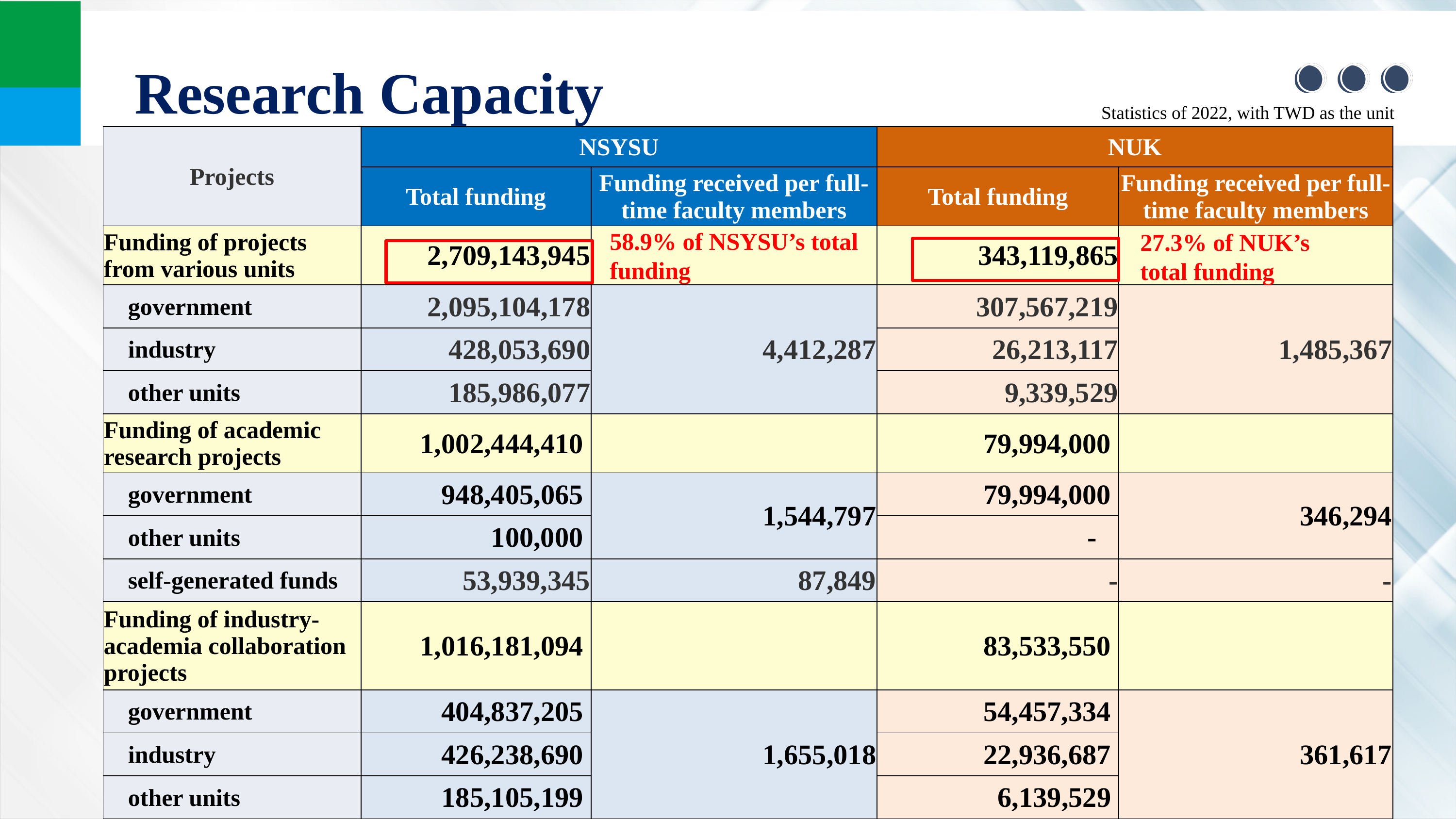

Research Capacity

Statistics of 2022, with TWD as the unit
| Projects | NSYSU |  | NUK |  |
| --- | --- | --- | --- | --- |
|  | Total funding | Funding received per full-time faculty members | Total funding | Funding received per full-time faculty members |
| Funding of projects from various units | 2,709,143,945 |  | 343,119,865 |  |
| government | 2,095,104,178 | 4,412,287 | 307,567,219 | 1,485,367 |
| industry | 428,053,690 |  | 26,213,117 |  |
| other units | 185,986,077 |  | 9,339,529 |  |
| Funding of academic research projects | 1,002,444,410 |  | 79,994,000 |  |
| government | 948,405,065 | 1,544,797 | 79,994,000 | 346,294 |
| other units | 100,000 |  | - |  |
| self-generated funds | 53,939,345 | 87,849 | - | - |
| Funding of industry-academia collaboration projects | 1,016,181,094 |  | 83,533,550 |  |
| government | 404,837,205 | 1,655,018 | 54,457,334 | 361,617 |
| industry | 426,238,690 |  | 22,936,687 |  |
| other units | 185,105,199 |  | 6,139,529 |  |
58.9% of NSYSU’s total funding
27.3% of NUK’s total funding

17